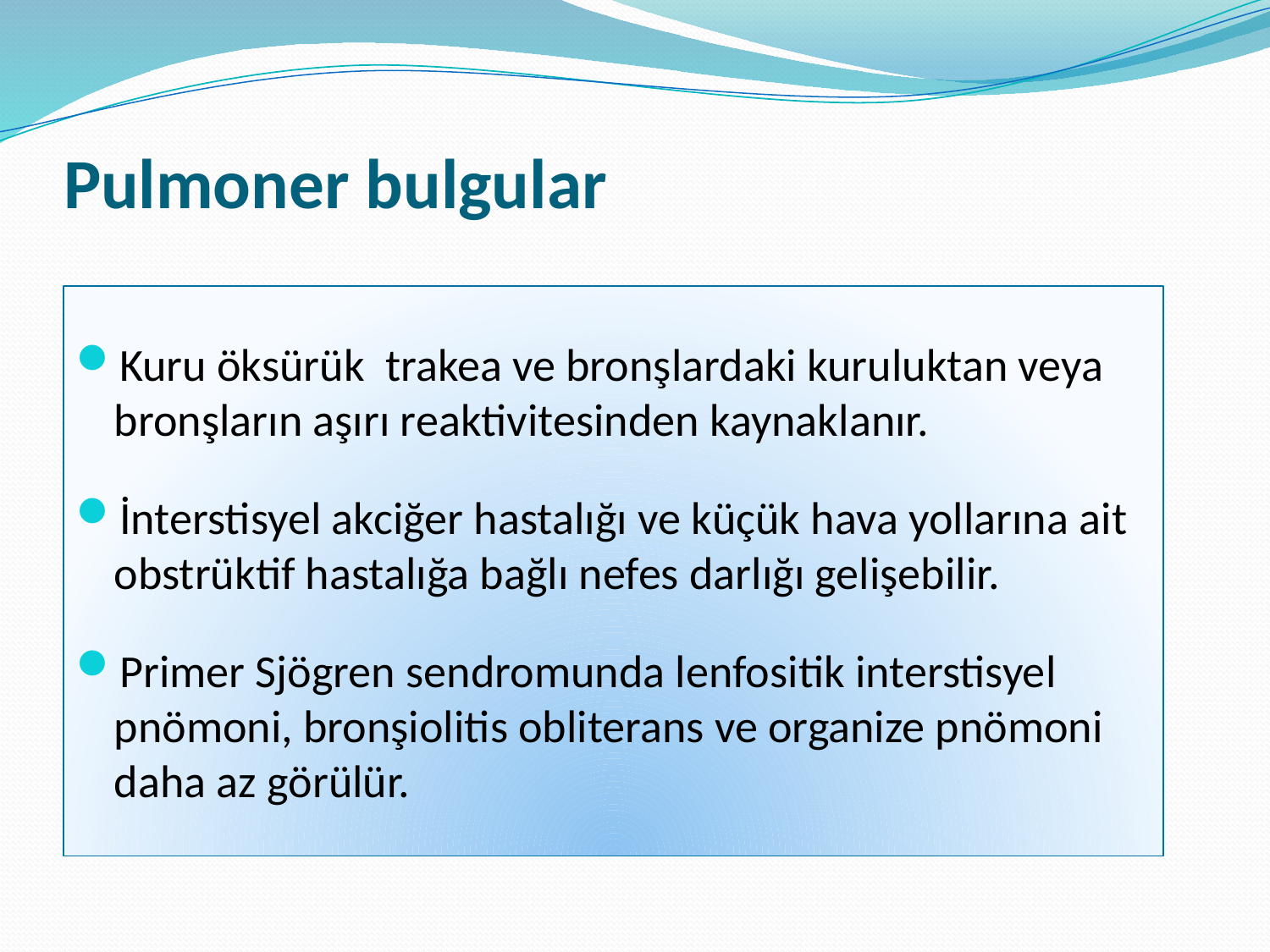

# Pulmoner bulgular
Kuru öksürük  trakea ve bronşlardaki kuruluktan veya bronşların aşırı reaktivitesinden kaynaklanır.

İnterstisyel akciğer hastalığı ve küçük hava yollarına ait obstrüktif hastalığa bağlı nefes darlığı gelişebilir.

Primer Sjögren sendromunda lenfositik interstisyel pnömoni, bronşiolitis obliterans ve organize pnömoni daha az görülür.